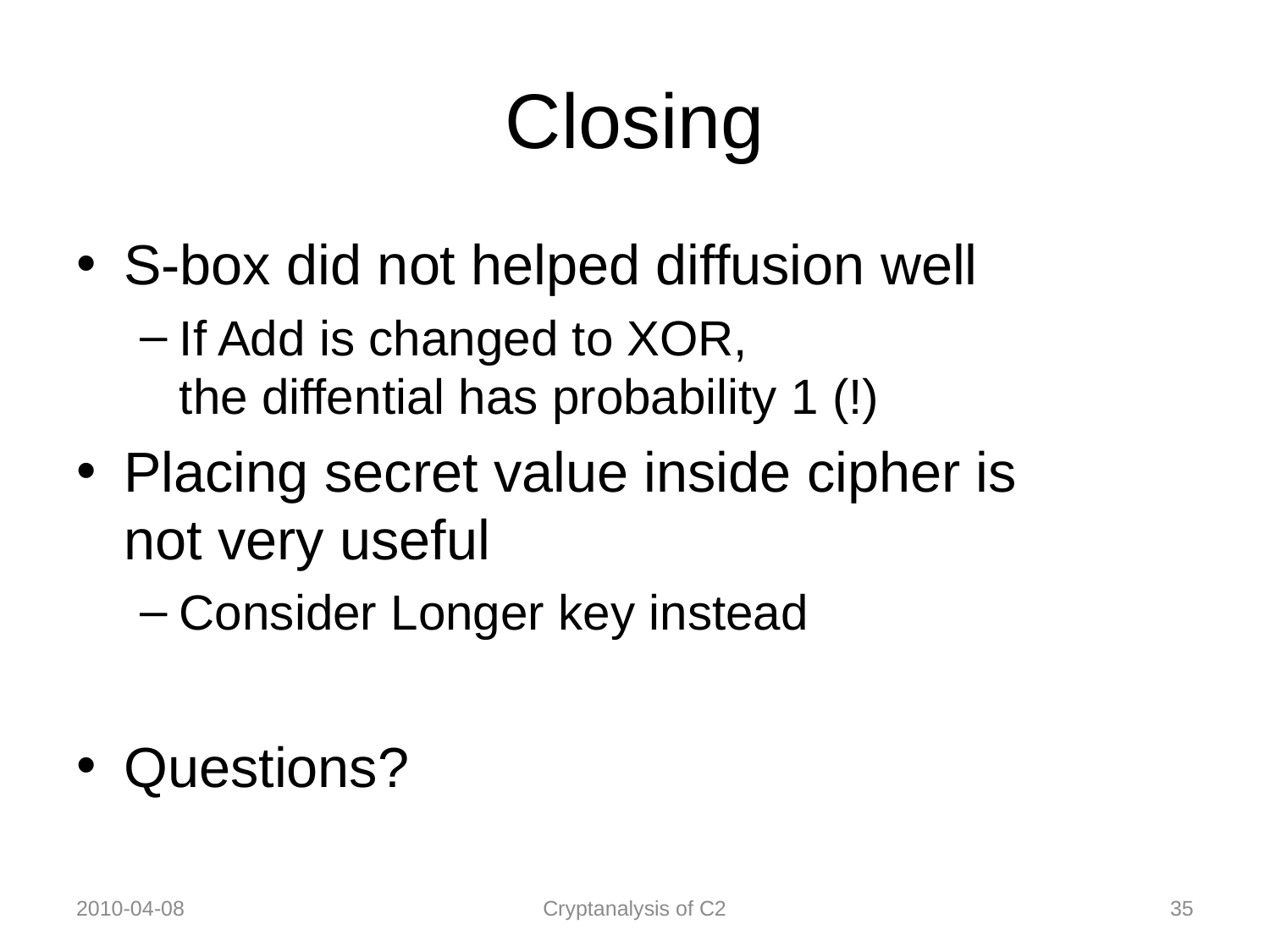

# Closing
S-box did not helped diffusion well
If Add is changed to XOR,
the diffential has probability 1 (!)
Placing secret value inside cipher is
not very useful
Consider Longer key instead

Questions?
2010-04-08
Cryptanalysis of C2
35